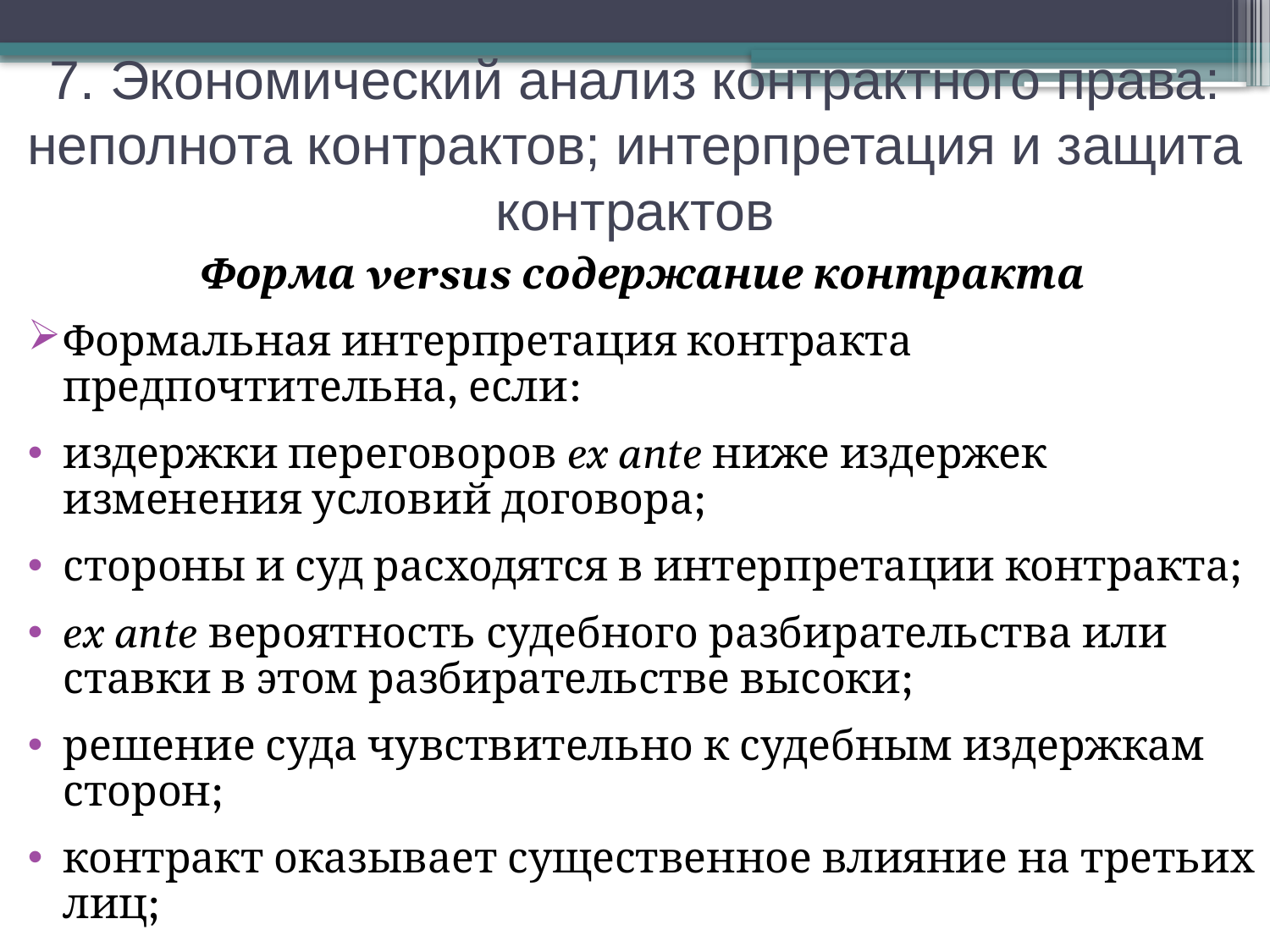

7. Экономический анализ контрактного права: неполнота контрактов; интерпретация и защита контрактов
Форма versus содержание контракта
Формальная интерпретация контракта предпочтительна, если:
издержки переговоров ex ante ниже издержек изменения условий договора;
стороны и суд расходятся в интерпретации контракта;
ex ante вероятность судебного разбирательства или ставки в этом разбирательстве высоки;
решение суда чувствительно к судебным издержкам сторон;
контракт оказывает существенное влияние на третьих лиц;
имеются условия для применения неправовых санкций.